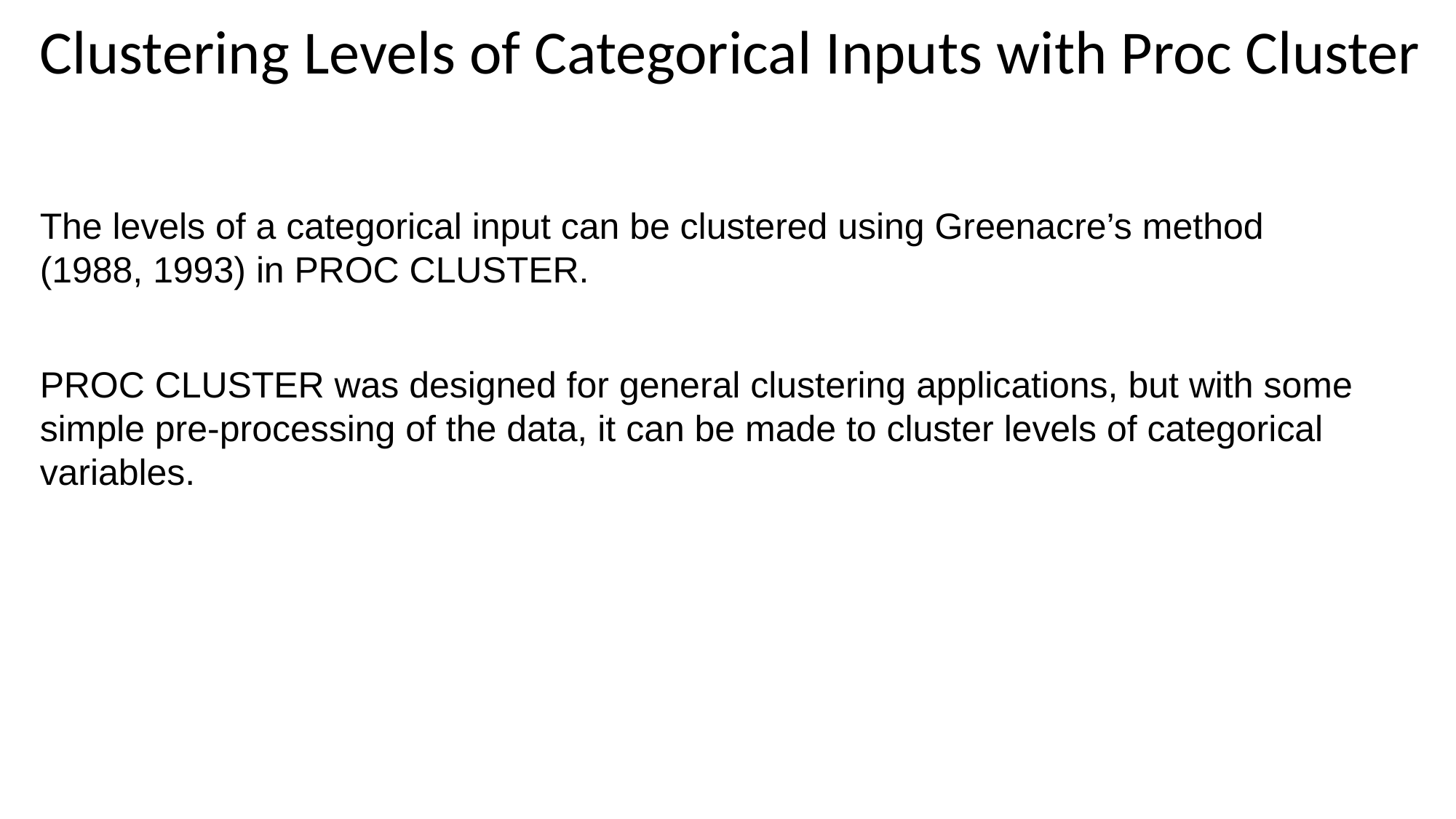

# Clustering Levels of Categorical Inputs with Proc Cluster
The levels of a categorical input can be clustered using Greenacre’s method (1988, 1993) in PROC CLUSTER.

PROC CLUSTER was designed for general clustering applications, but with some simple pre-processing of the data, it can be made to cluster levels of categorical variables.